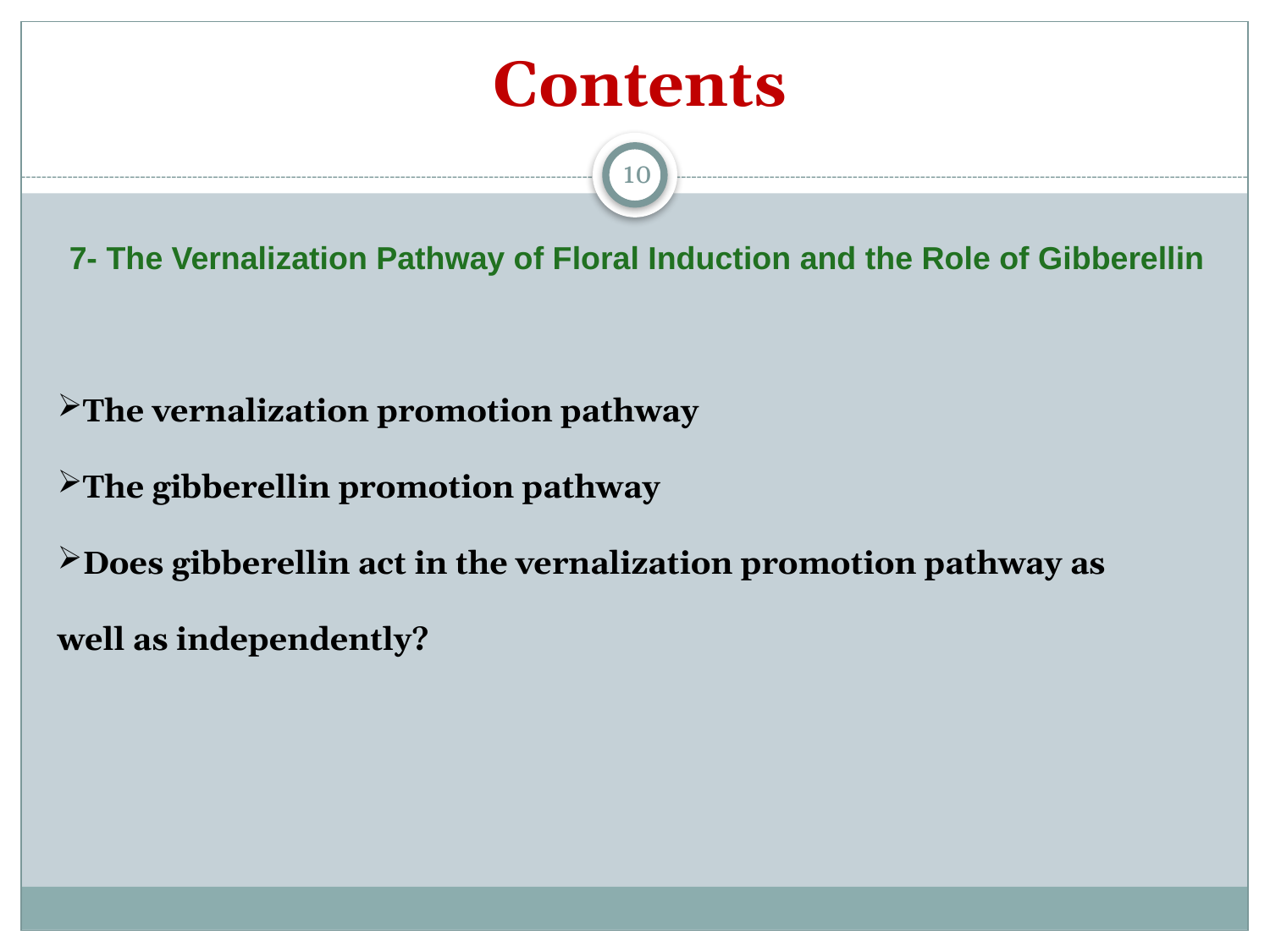

Contents
10
7- The Vernalization Pathway of Floral Induction and the Role of Gibberellin
The vernalization promotion pathway
The gibberellin promotion pathway
Does gibberellin act in the vernalization promotion pathway as well as independently?